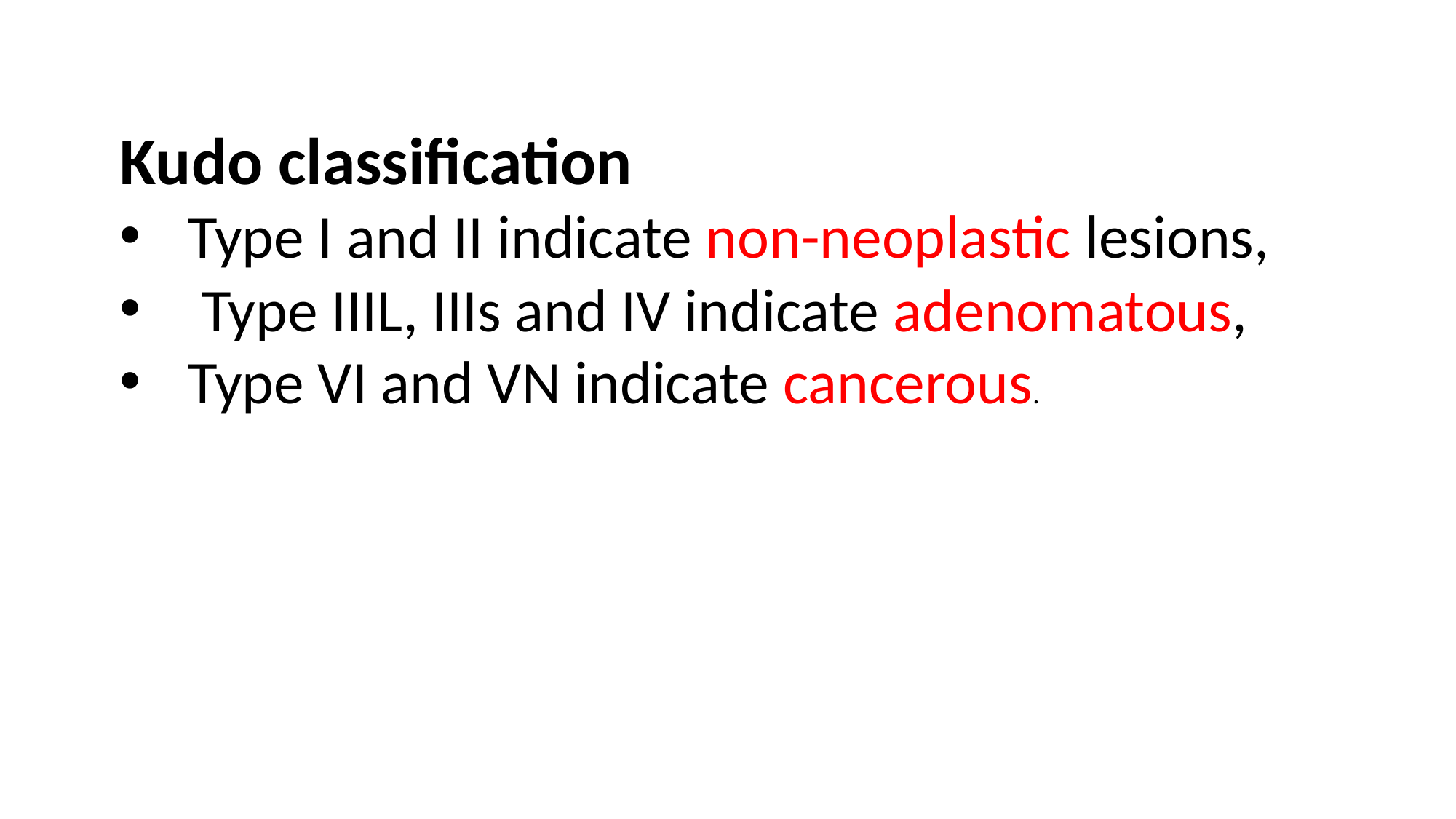

Kudo classification
Type I and II indicate non-neoplastic lesions,
 Type IIIL, IIIs and IV indicate adenomatous,
Type VI and VN indicate cancerous.